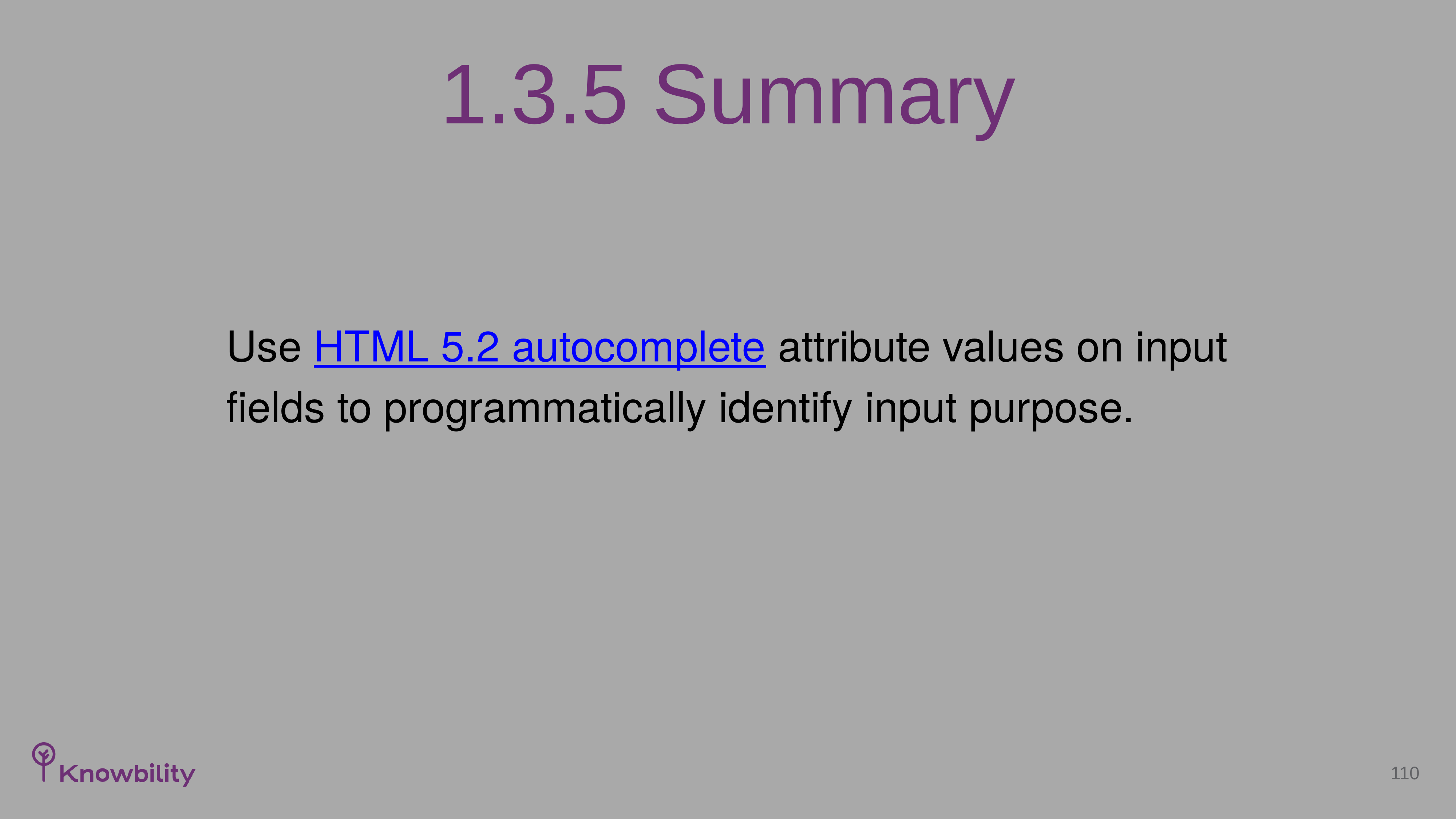

# 1.3.5 Summary
Use HTML 5.2 autocomplete attribute values on input fields to programmatically identify input purpose.
110